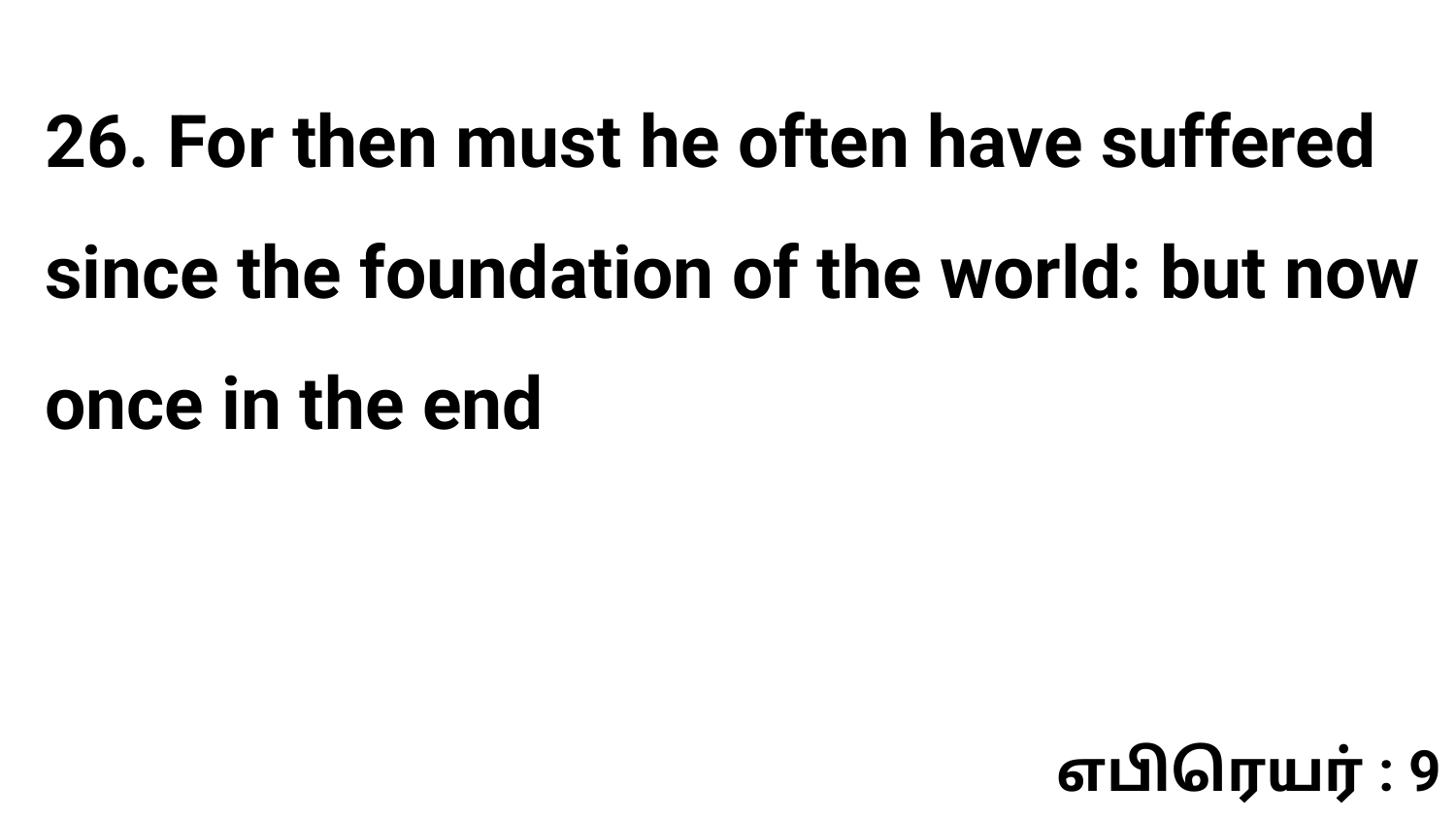

26. For then must he often have suffered since the foundation of the world: but now once in the end
எபிரெயர் : 9